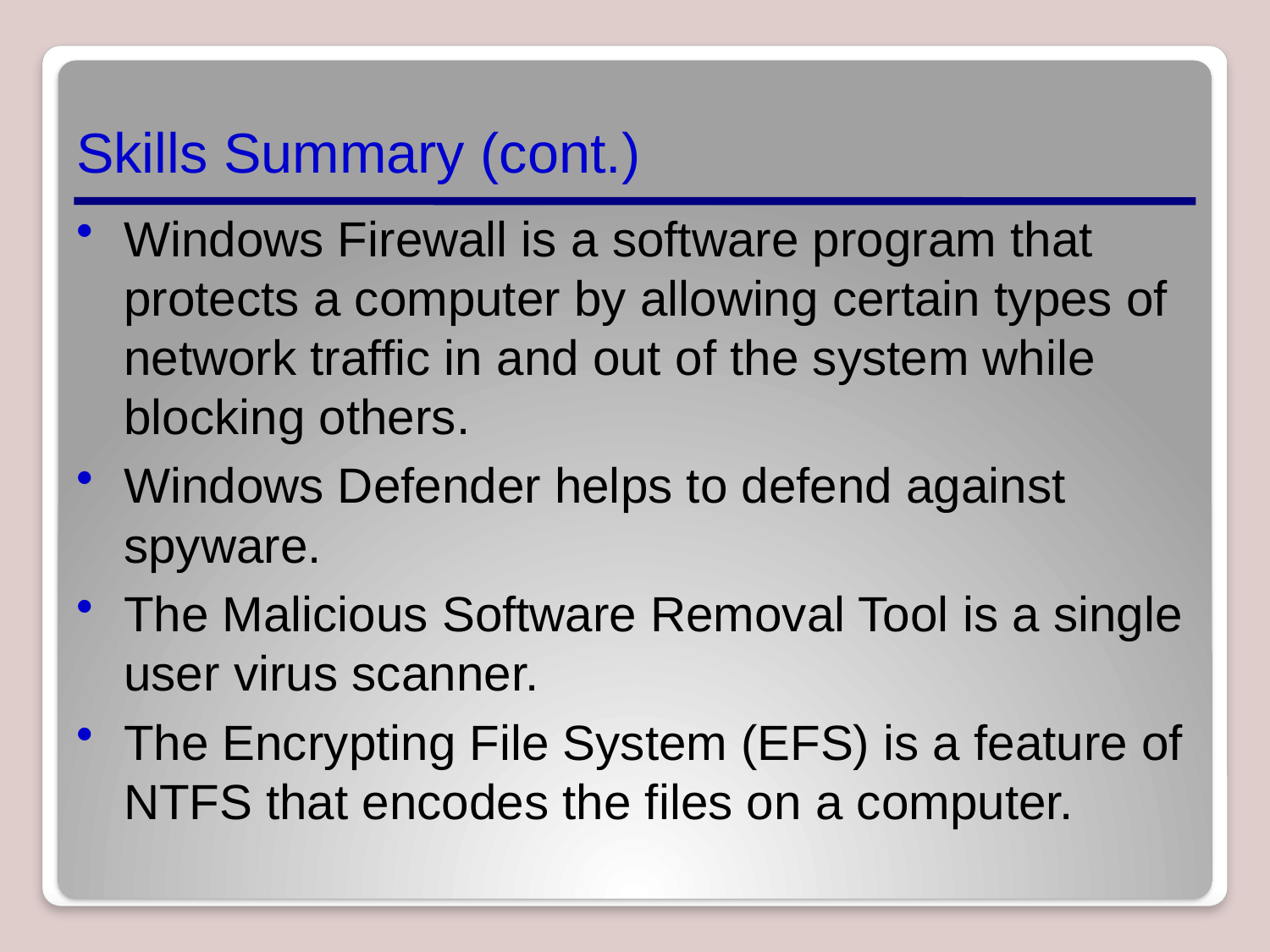

# Skills Summary (cont.)
Windows Firewall is a software program that protects a computer by allowing certain types of network traffic in and out of the system while blocking others.
Windows Defender helps to defend against spyware.
The Malicious Software Removal Tool is a single user virus scanner.
The Encrypting File System (EFS) is a feature of NTFS that encodes the files on a computer.